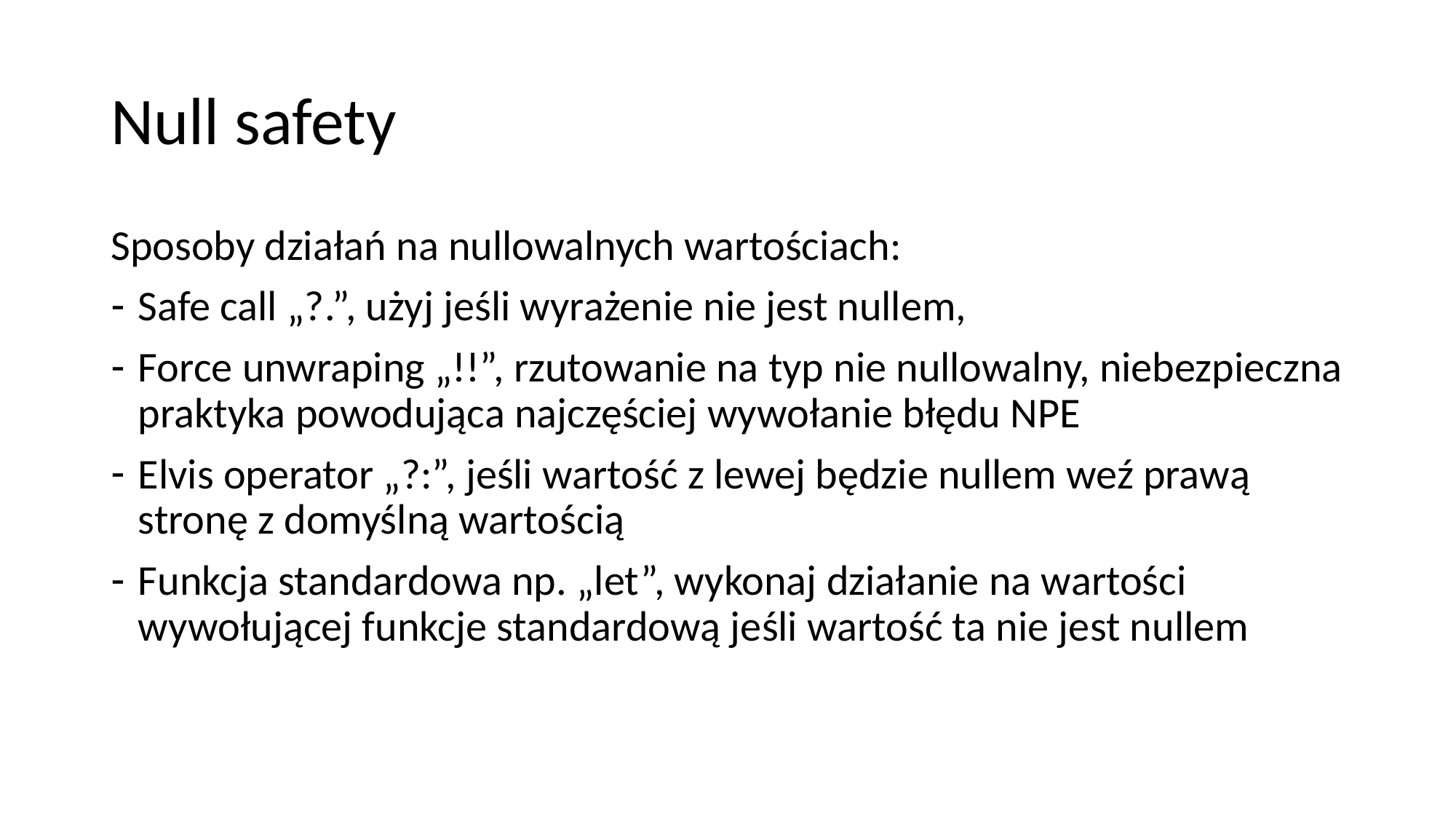

# Null safety
Sposoby działań na nullowalnych wartościach:
Safe call „?.”, użyj jeśli wyrażenie nie jest nullem,
Force unwraping „!!”, rzutowanie na typ nie nullowalny, niebezpieczna praktyka powodująca najczęściej wywołanie błędu NPE
Elvis operator „?:”, jeśli wartość z lewej będzie nullem weź prawą stronę z domyślną wartością
Funkcja standardowa np. „let”, wykonaj działanie na wartości wywołującej funkcje standardową jeśli wartość ta nie jest nullem